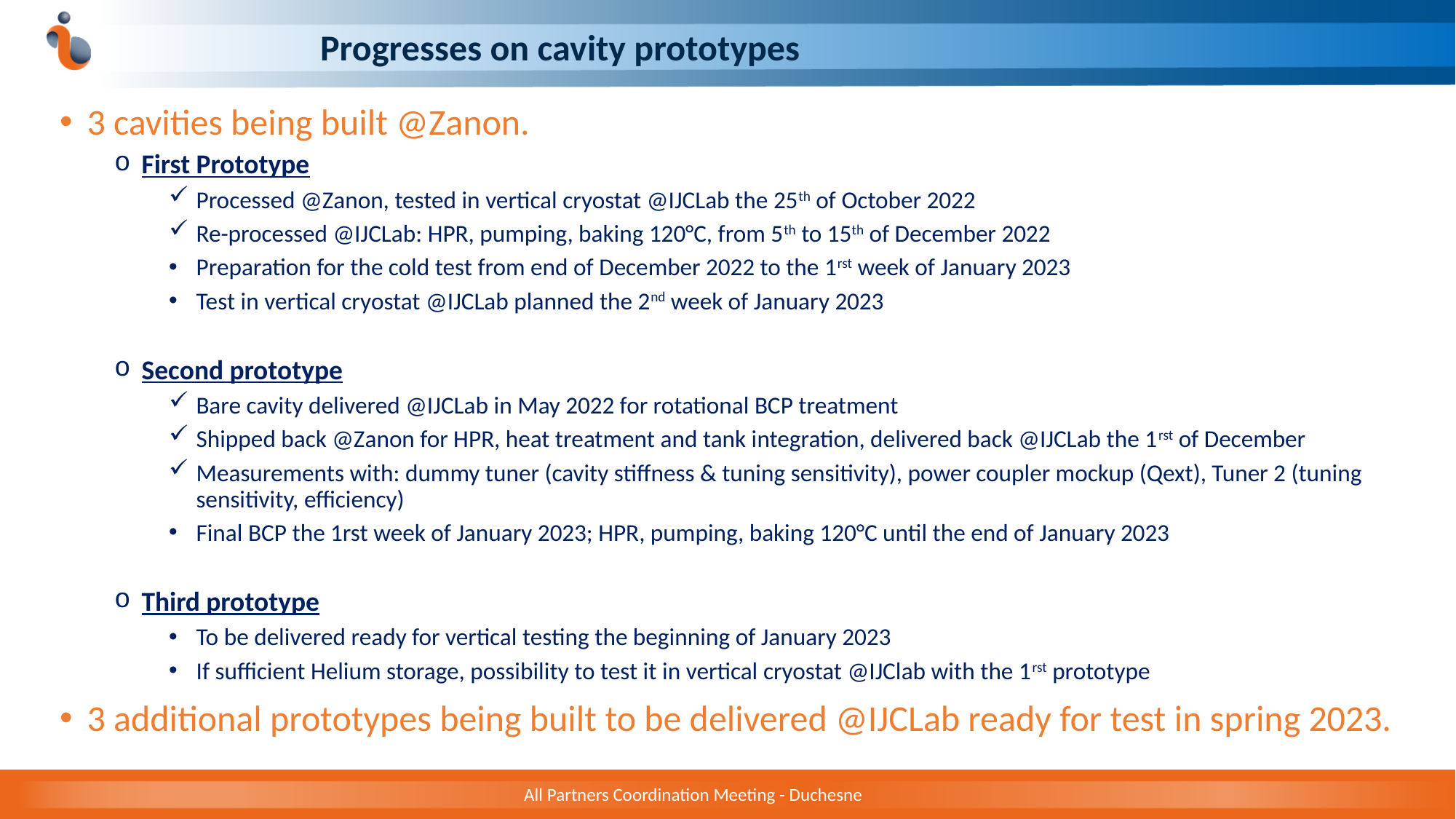

# Progresses on cavity prototypes
3 cavities being built @Zanon.
First Prototype
Processed @Zanon, tested in vertical cryostat @IJCLab the 25th of October 2022
Re-processed @IJCLab: HPR, pumping, baking 120°C, from 5th to 15th of December 2022
Preparation for the cold test from end of December 2022 to the 1rst week of January 2023
Test in vertical cryostat @IJCLab planned the 2nd week of January 2023

Second prototype
Bare cavity delivered @IJCLab in May 2022 for rotational BCP treatment
Shipped back @Zanon for HPR, heat treatment and tank integration, delivered back @IJCLab the 1rst of December
Measurements with: dummy tuner (cavity stiffness & tuning sensitivity), power coupler mockup (Qext), Tuner 2 (tuning sensitivity, efficiency)
Final BCP the 1rst week of January 2023; HPR, pumping, baking 120°C until the end of January 2023

Third prototype
To be delivered ready for vertical testing the beginning of January 2023
If sufficient Helium storage, possibility to test it in vertical cryostat @IJClab with the 1rst prototype
3 additional prototypes being built to be delivered @IJCLab ready for test in spring 2023.

All Partners Coordination Meeting - Duchesne